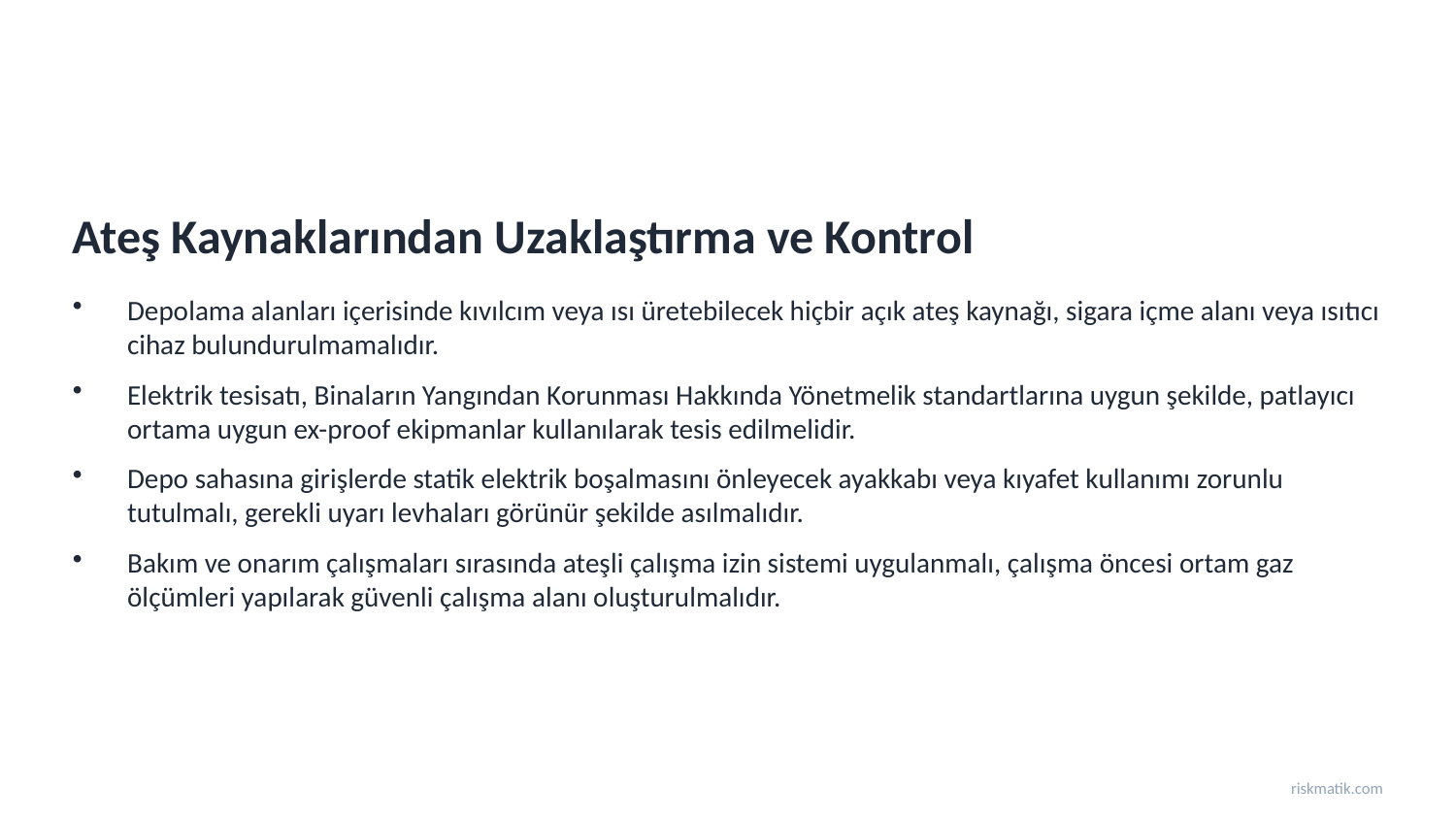

Ateş Kaynaklarından Uzaklaştırma ve Kontrol
Depolama alanları içerisinde kıvılcım veya ısı üretebilecek hiçbir açık ateş kaynağı, sigara içme alanı veya ısıtıcı cihaz bulundurulmamalıdır.
Elektrik tesisatı, Binaların Yangından Korunması Hakkında Yönetmelik standartlarına uygun şekilde, patlayıcı ortama uygun ex-proof ekipmanlar kullanılarak tesis edilmelidir.
Depo sahasına girişlerde statik elektrik boşalmasını önleyecek ayakkabı veya kıyafet kullanımı zorunlu tutulmalı, gerekli uyarı levhaları görünür şekilde asılmalıdır.
Bakım ve onarım çalışmaları sırasında ateşli çalışma izin sistemi uygulanmalı, çalışma öncesi ortam gaz ölçümleri yapılarak güvenli çalışma alanı oluşturulmalıdır.
riskmatik.com